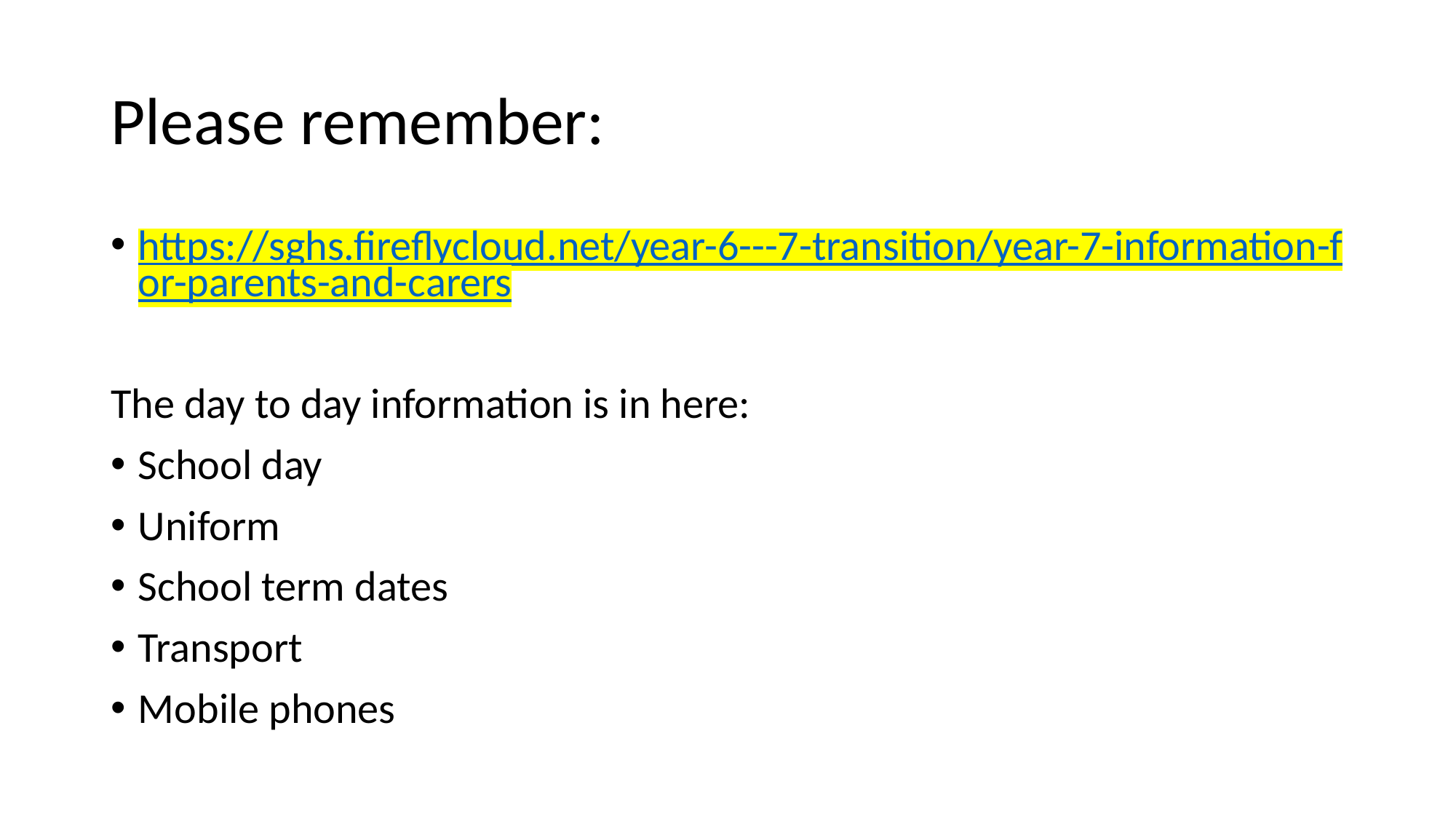

# Please remember:
https://sghs.fireflycloud.net/year-6---7-transition/year-7-information-for-parents-and-carers

The day to day information is in here:
School day
Uniform
School term dates
Transport
Mobile phones